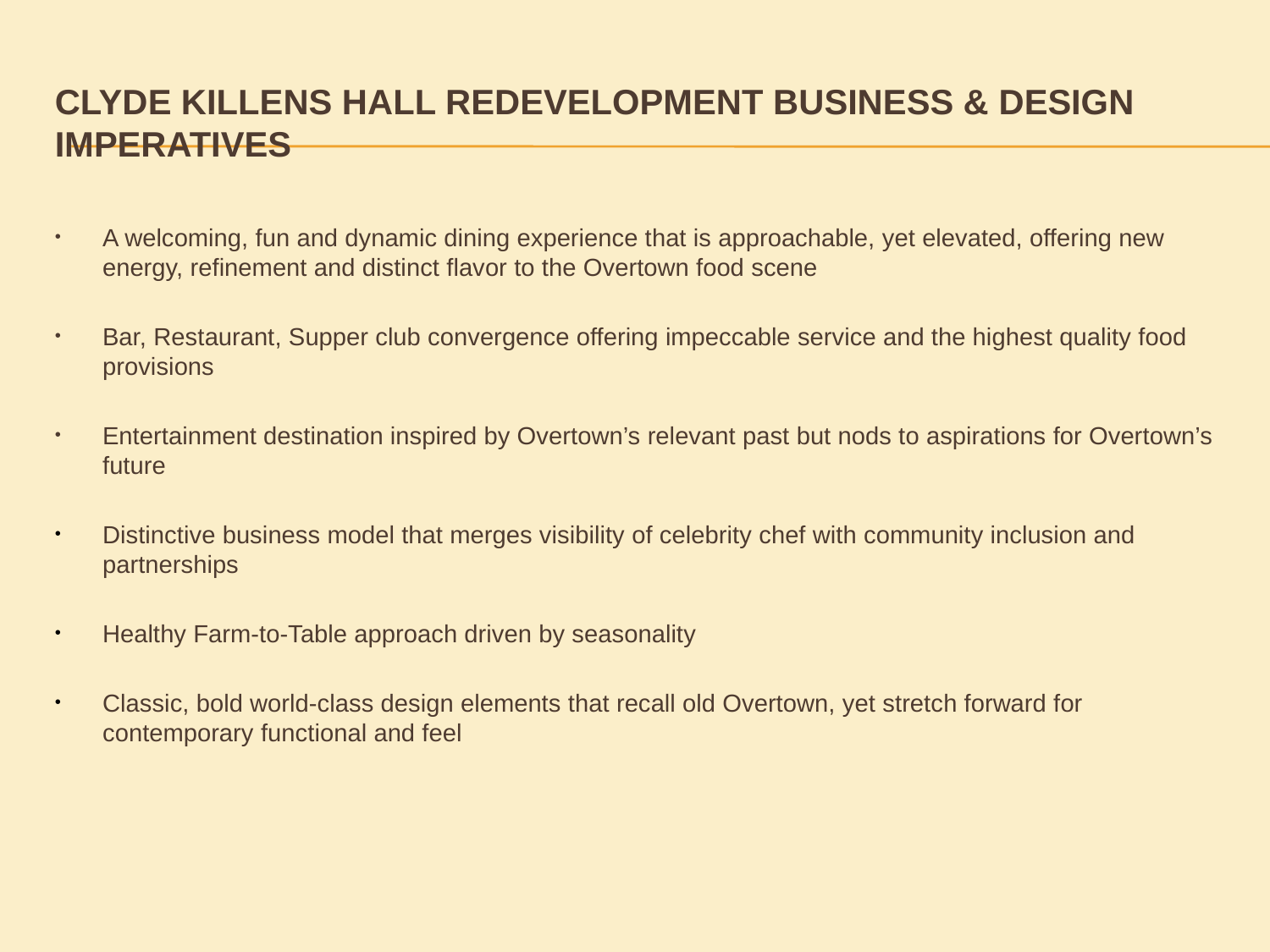

# Clyde Killens hall redevelopment Business & design imperatives
A welcoming, fun and dynamic dining experience that is approachable, yet elevated, offering new energy, refinement and distinct flavor to the Overtown food scene

Bar, Restaurant, Supper club convergence offering impeccable service and the highest quality food provisions

Entertainment destination inspired by Overtown’s relevant past but nods to aspirations for Overtown’s future

Distinctive business model that merges visibility of celebrity chef with community inclusion and partnerships

Healthy Farm-to-Table approach driven by seasonality

Classic, bold world-class design elements that recall old Overtown, yet stretch forward for contemporary functional and feel